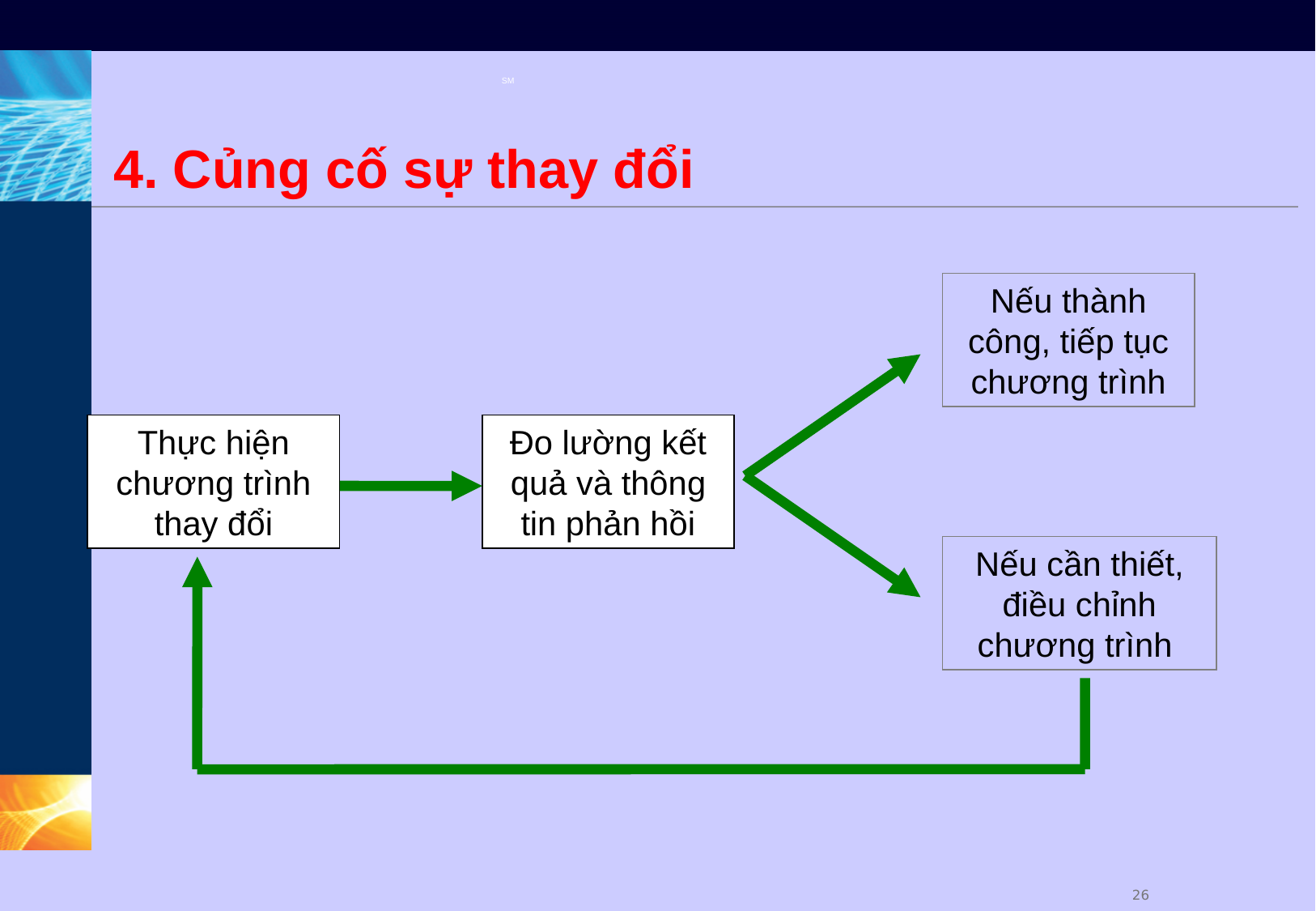

# 4. Củng cố sự thay đổi

Nếu thành công, tiếp tục chương trình

Thực hiện chương trình thay đổi
Đo lường kết quả và thông tin phản hồi
Nếu cần thiết, điều chỉnh chương trình

26